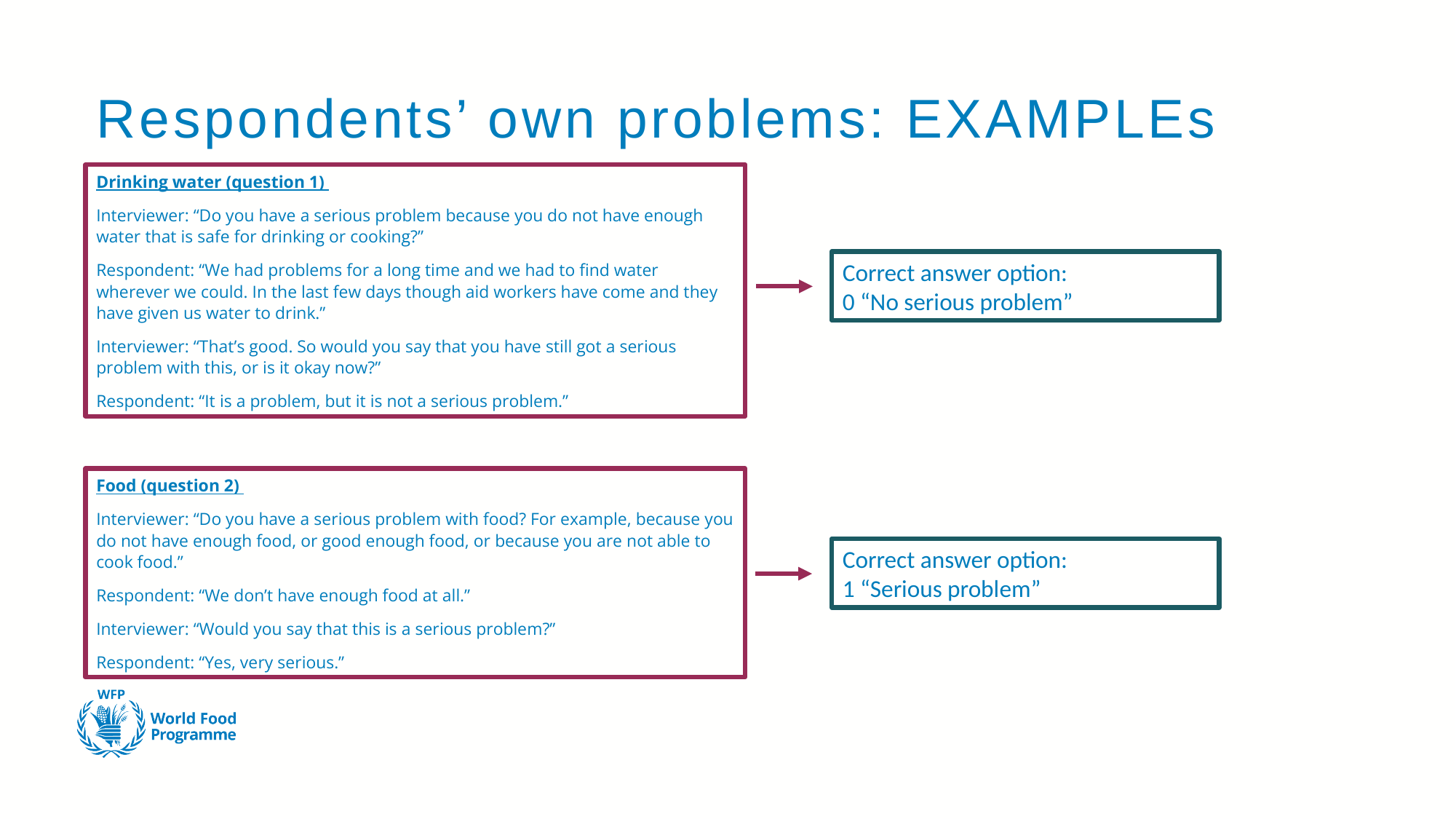

# Respondents’ own problems: EXAMPLEs
Drinking water (question 1)
Interviewer: “Do you have a serious problem because you do not have enough water that is safe for drinking or cooking?”
Respondent: “We had problems for a long time and we had to find water wherever we could. In the last few days though aid workers have come and they have given us water to drink.”
Interviewer: “That’s good. So would you say that you have still got a serious problem with this, or is it okay now?”
Respondent: “It is a problem, but it is not a serious problem.”
Correct answer option:
0 “No serious problem”
Food (question 2)
Interviewer: “Do you have a serious problem with food? For example, because you do not have enough food, or good enough food, or because you are not able to cook food.”
Respondent: “We don’t have enough food at all.”
Interviewer: “Would you say that this is a serious problem?”
Respondent: “Yes, very serious.”
Correct answer option:
1 “Serious problem”